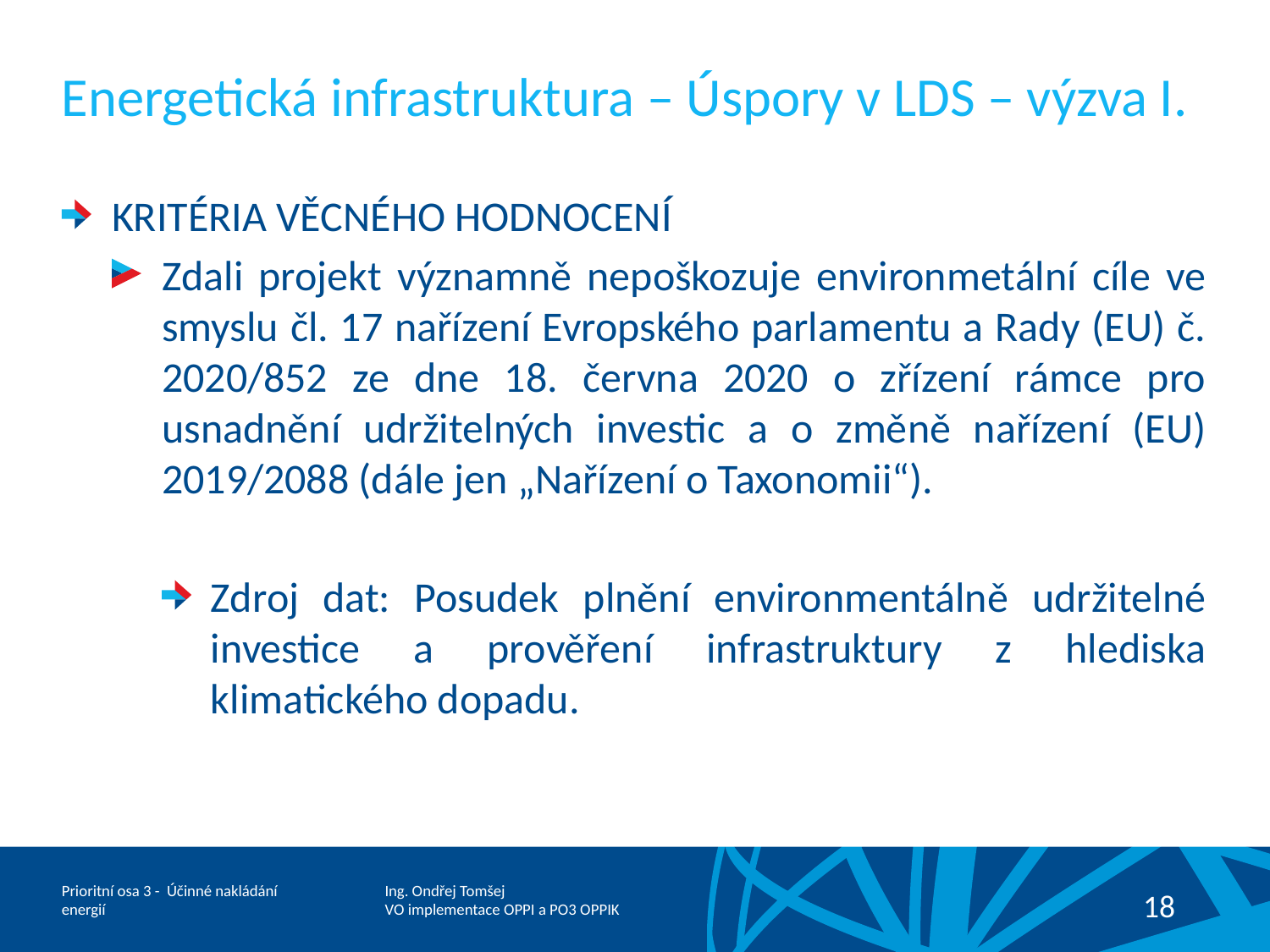

# Energetická infrastruktura – Úspory v LDS – výzva I.
KRITÉRIA VĚCNÉHO HODNOCENÍ
Zdali projekt významně nepoškozuje environmetální cíle ve smyslu čl. 17 nařízení Evropského parlamentu a Rady (EU) č. 2020/852 ze dne 18. června 2020 o zřízení rámce pro usnadnění udržitelných investic a o změně nařízení (EU) 2019/2088 (dále jen „Nařízení o Taxonomii“).

Zdroj dat: Posudek plnění environmentálně udržitelné investice a prověření infrastruktury z hlediska klimatického dopadu.